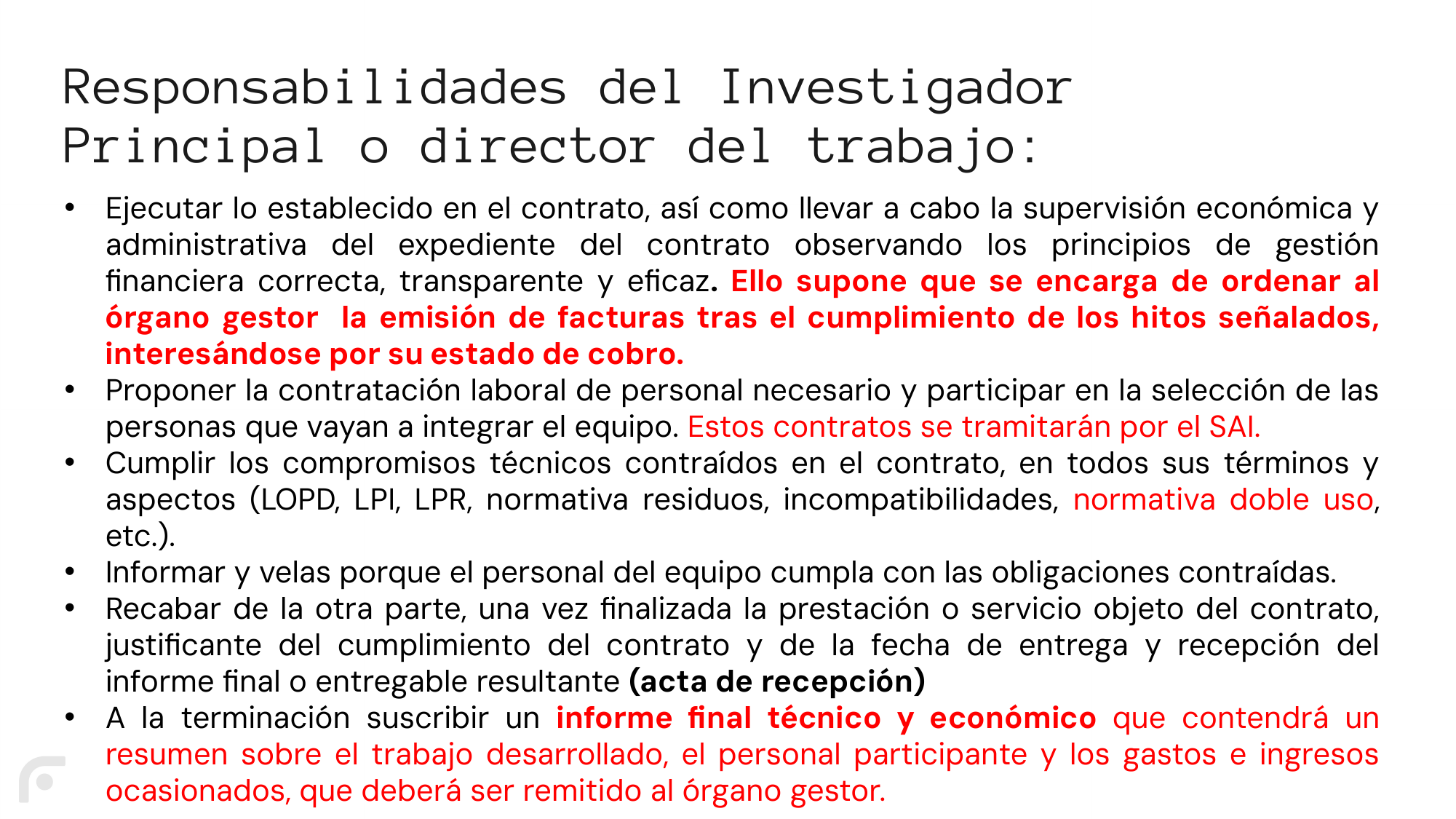

# Responsabilidades del Investigador Principal o director del trabajo:
Ejecutar lo establecido en el contrato, así como llevar a cabo la supervisión económica y administrativa del expediente del contrato observando los principios de gestión financiera correcta, transparente y eficaz. Ello supone que se encarga de ordenar al órgano gestor  la emisión de facturas tras el cumplimiento de los hitos señalados, interesándose por su estado de cobro.
Proponer la contratación laboral de personal necesario y participar en la selección de las personas que vayan a integrar el equipo. Estos contratos se tramitarán por el SAI.
Cumplir los compromisos técnicos contraídos en el contrato, en todos sus términos y aspectos (LOPD, LPI, LPR, normativa residuos, incompatibilidades, normativa doble uso, etc.).
Informar y velas porque el personal del equipo cumpla con las obligaciones contraídas.
Recabar de la otra parte, una vez finalizada la prestación o servicio objeto del contrato, justificante del cumplimiento del contrato y de la fecha de entrega y recepción del informe final o entregable resultante (acta de recepción)
A la terminación suscribir un informe final técnico y económico que contendrá un resumen sobre el trabajo desarrollado, el personal participante y los gastos e ingresos ocasionados, que deberá ser remitido al órgano gestor.